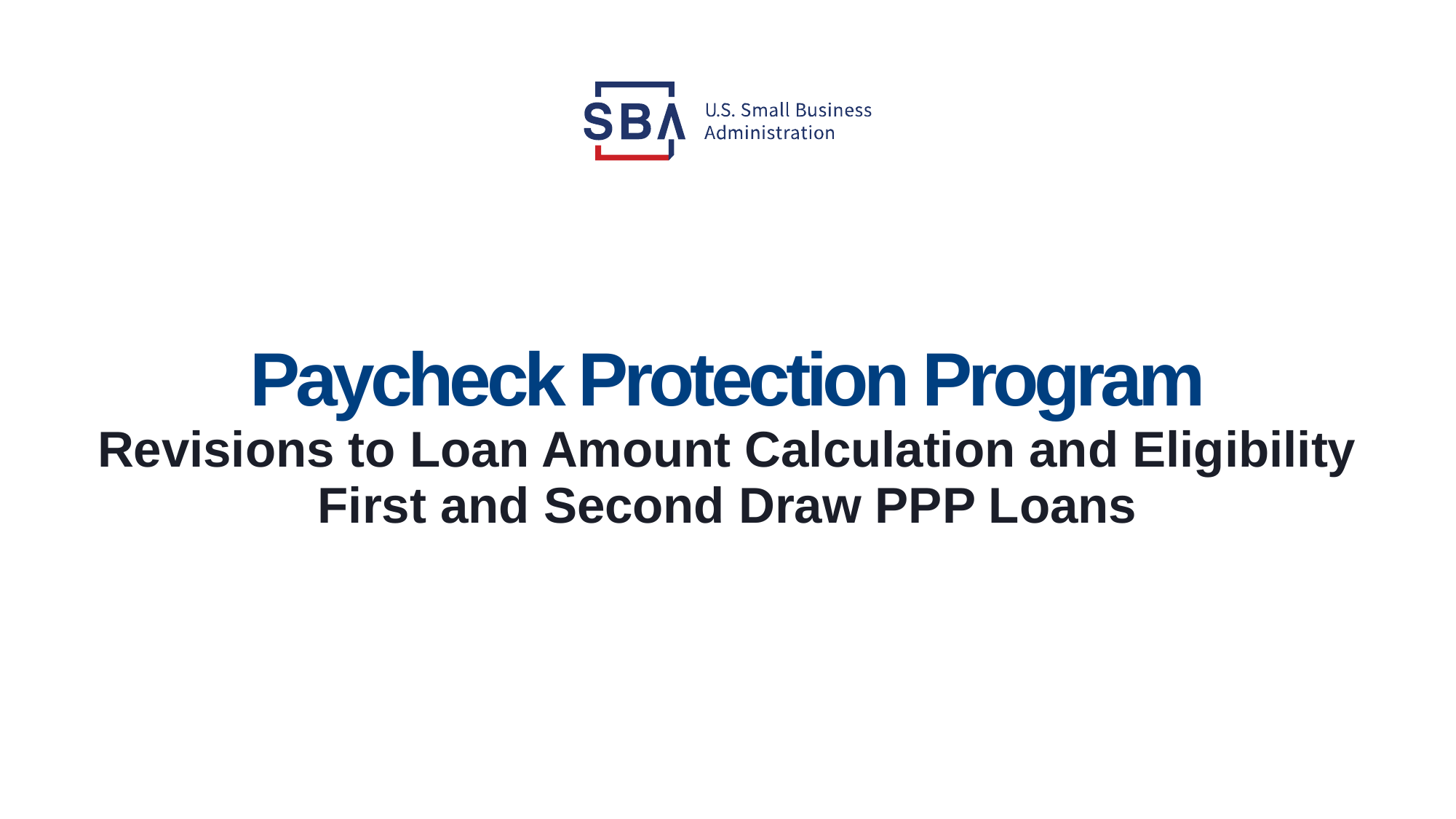

# Paycheck Protection Program Revisions to Loan Amount Calculation and Eligibility First and Second Draw PPP Loans